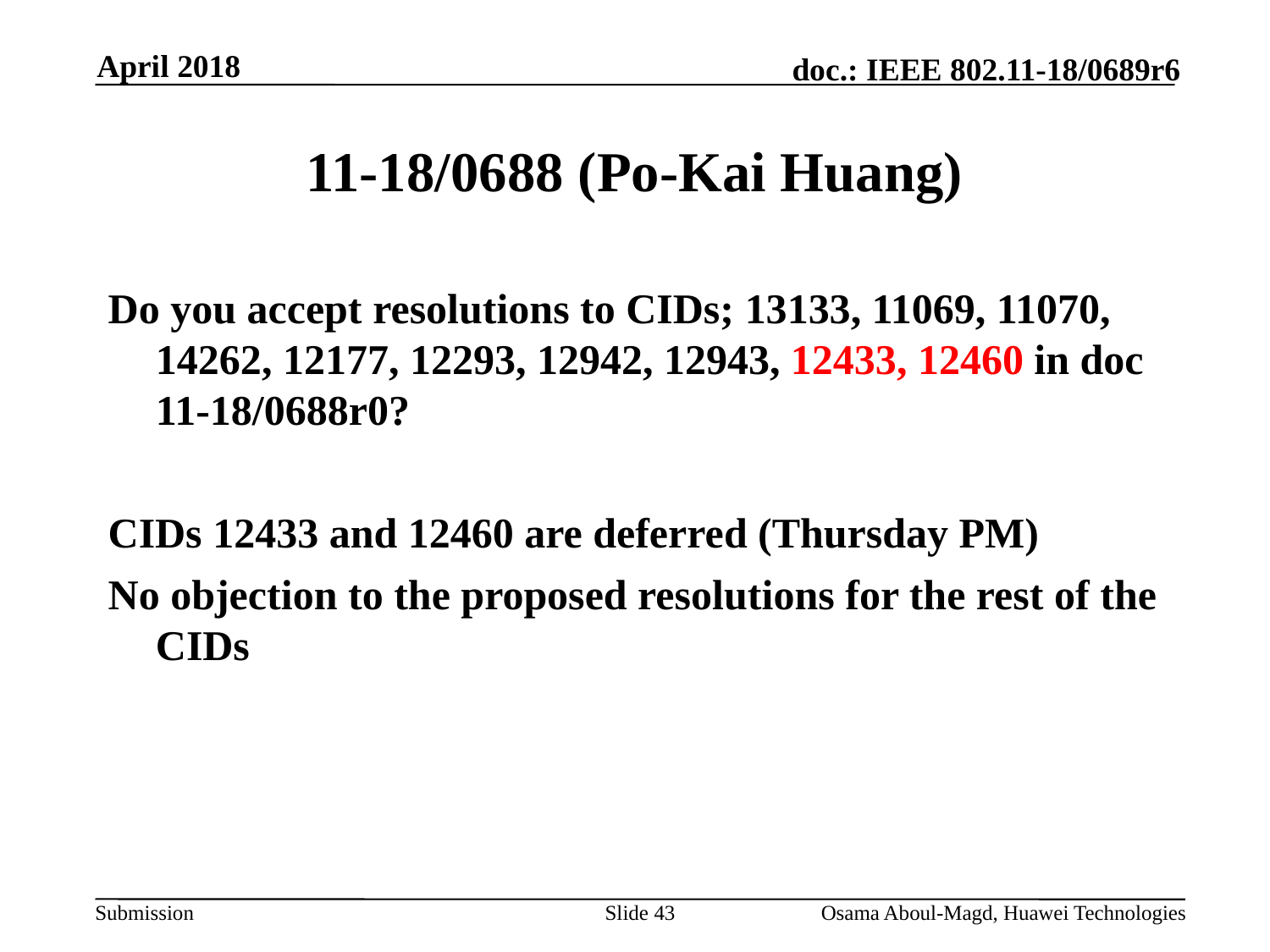

April 2018
# 11-18/0688 (Po-Kai Huang)
Do you accept resolutions to CIDs; 13133, 11069, 11070, 14262, 12177, 12293, 12942, 12943, 12433, 12460 in doc 11-18/0688r0?

CIDs 12433 and 12460 are deferred (Thursday PM)
No objection to the proposed resolutions for the rest of the CIDs

Slide 43
Osama Aboul-Magd, Huawei Technologies